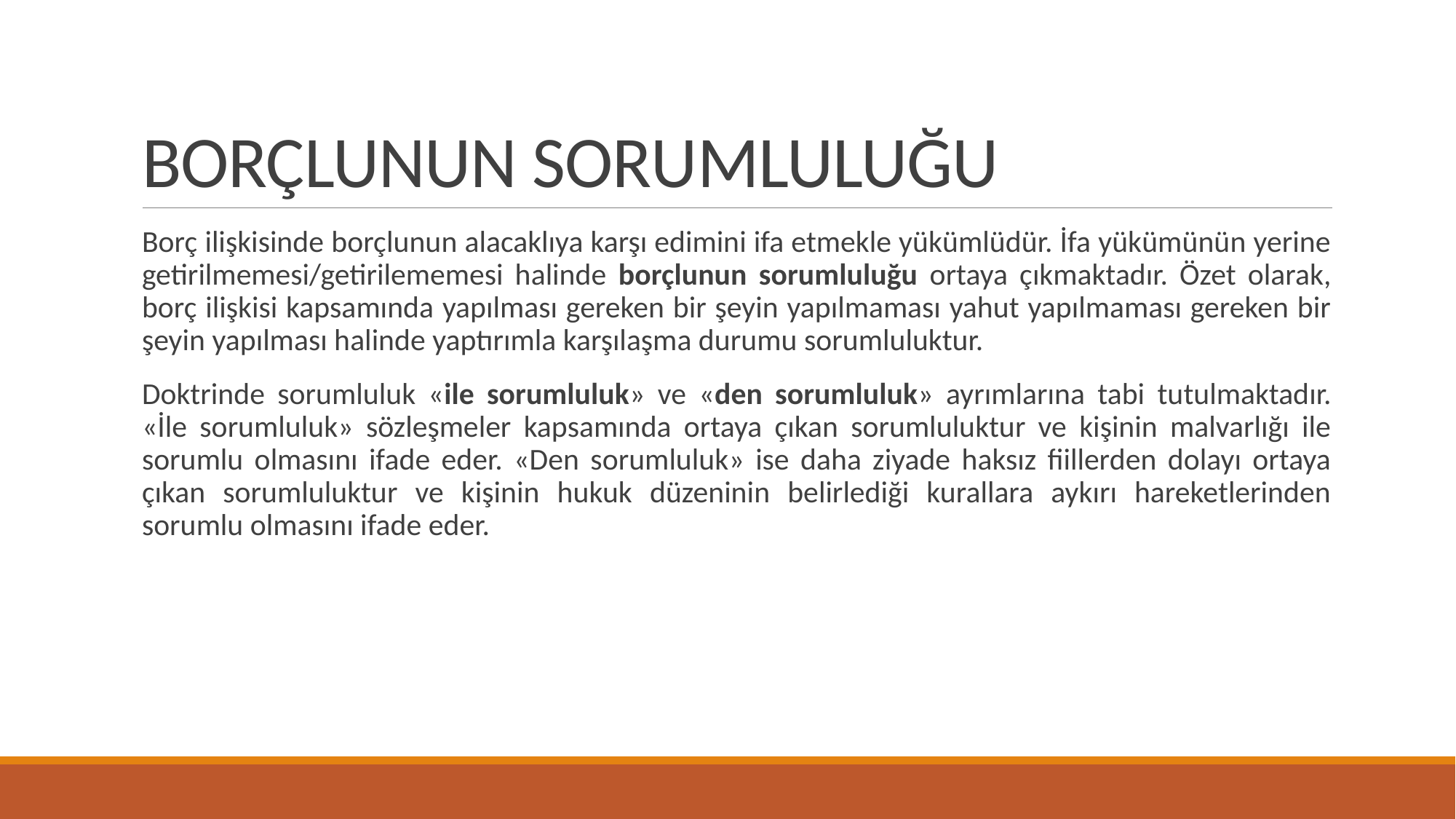

# BORÇLUNUN SORUMLULUĞU
Borç ilişkisinde borçlunun alacaklıya karşı edimini ifa etmekle yükümlüdür. İfa yükümünün yerine getirilmemesi/getirilememesi halinde borçlunun sorumluluğu ortaya çıkmaktadır. Özet olarak, borç ilişkisi kapsamında yapılması gereken bir şeyin yapılmaması yahut yapılmaması gereken bir şeyin yapılması halinde yaptırımla karşılaşma durumu sorumluluktur.
Doktrinde sorumluluk «ile sorumluluk» ve «den sorumluluk» ayrımlarına tabi tutulmaktadır. «İle sorumluluk» sözleşmeler kapsamında ortaya çıkan sorumluluktur ve kişinin malvarlığı ile sorumlu olmasını ifade eder. «Den sorumluluk» ise daha ziyade haksız fiillerden dolayı ortaya çıkan sorumluluktur ve kişinin hukuk düzeninin belirlediği kurallara aykırı hareketlerinden sorumlu olmasını ifade eder.